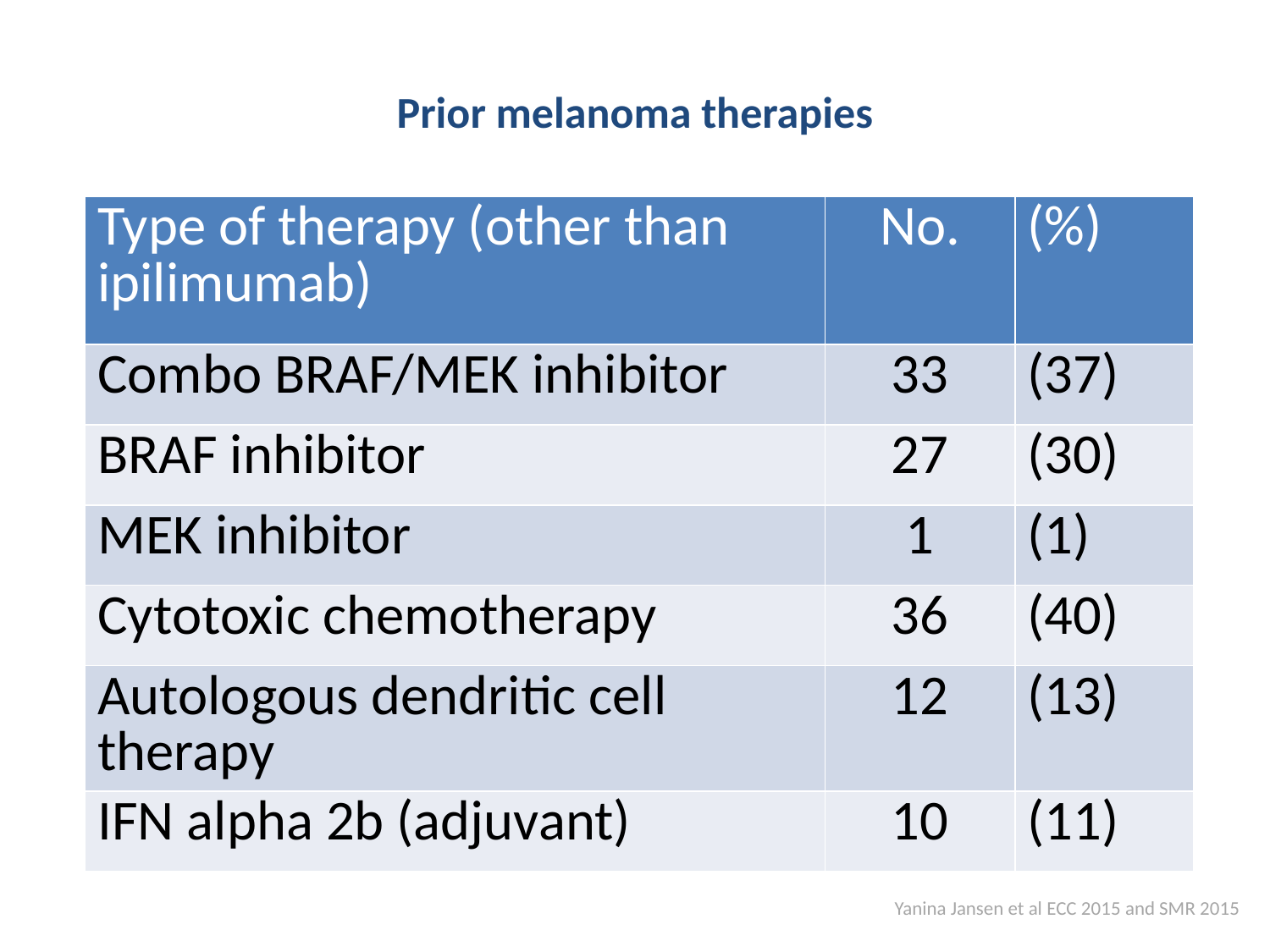

# Prior melanoma therapies
| Type of therapy (other than ipilimumab) | No. | (%) |
| --- | --- | --- |
| Combo BRAF/MEK inhibitor | 33 | (37) |
| BRAF inhibitor | 27 | (30) |
| MEK inhibitor | 1 | (1) |
| Cytotoxic chemotherapy | 36 | (40) |
| Autologous dendritic cell therapy | 12 | (13) |
| IFN alpha 2b (adjuvant) | 10 | (11) |
Yanina Jansen et al ECC 2015 and SMR 2015